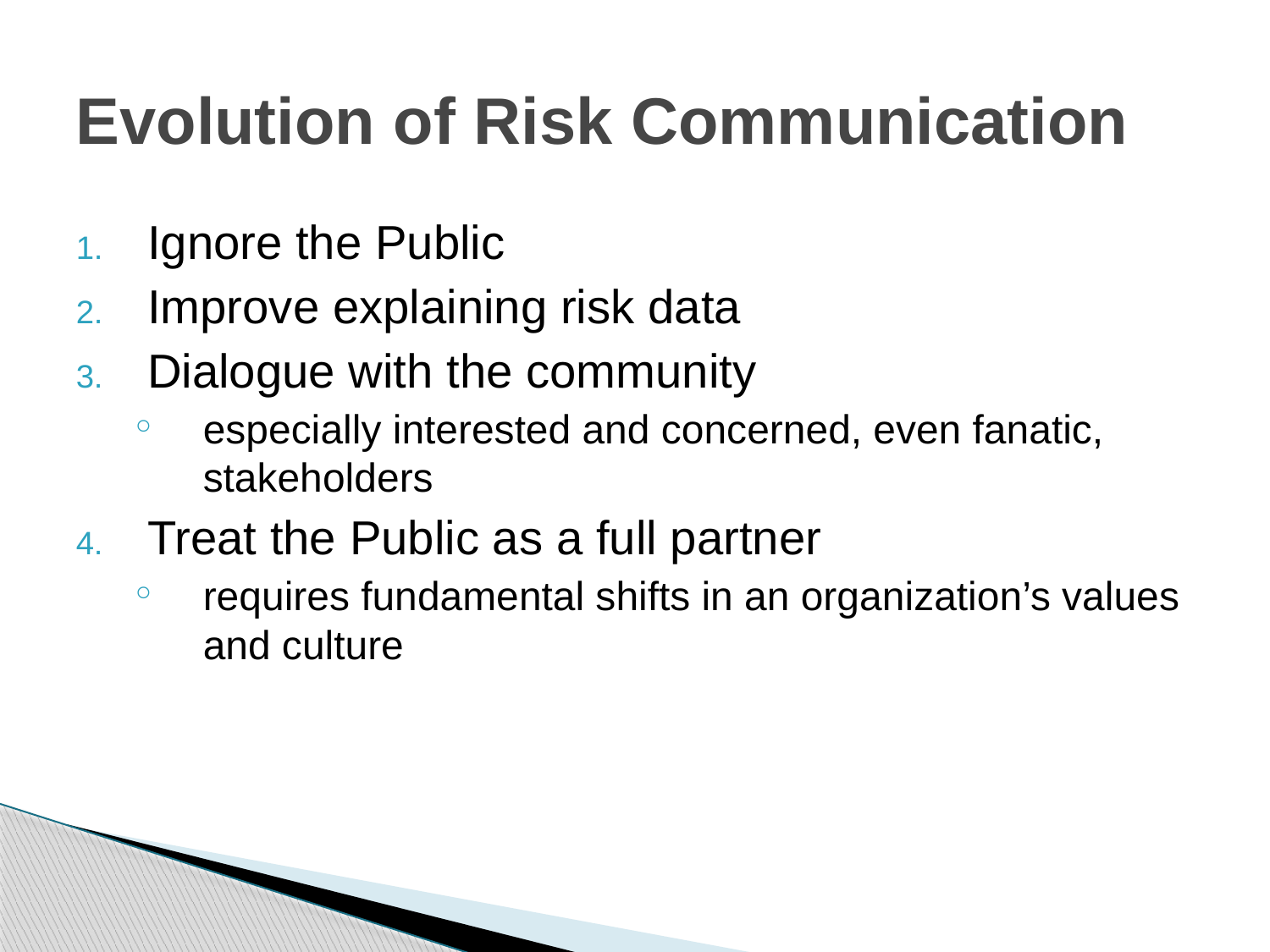

# Evolution of Risk Communication
Ignore the Public
Improve explaining risk data
Dialogue with the community
especially interested and concerned, even fanatic, stakeholders
Treat the Public as a full partner
requires fundamental shifts in an organization’s values and culture